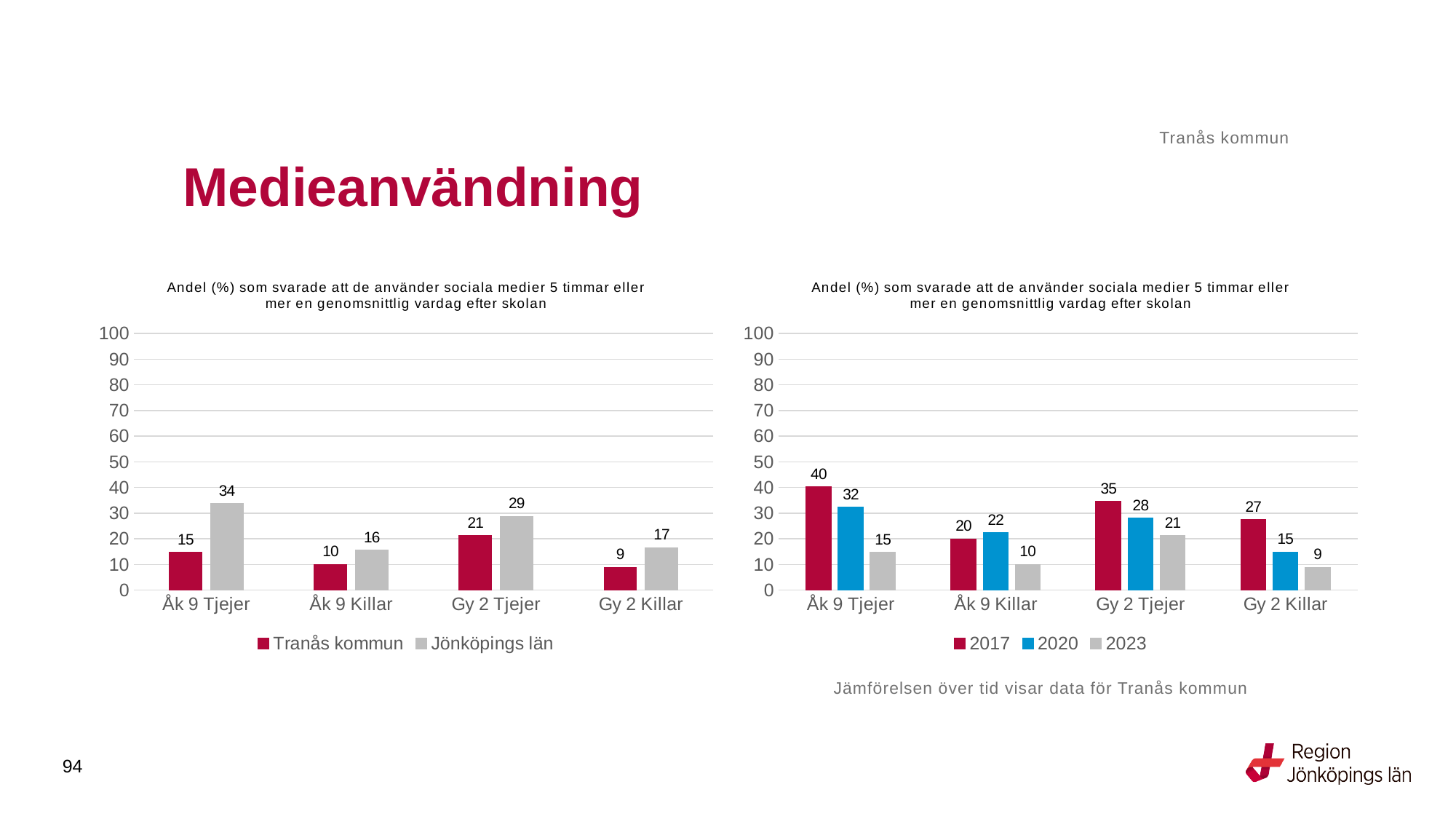

Tranås kommun
# Medieanvändning

### Chart: Andel (%) som svarade att de använder sociala medier 5 timmar eller mer en genomsnittlig vardag efter skolan

| Category | Tranås kommun | Jönköpings län |
|---|---|---|
| Åk 9 Tjejer | 14.6667 | 33.7927 |
| Åk 9 Killar | 10.1124 | 15.5616 |
| Gy 2 Tjejer | 21.25 | 28.6816 |
| Gy 2 Killar | 8.8496 | 16.5354 |

### Chart: Andel (%) som svarade att de använder sociala medier 5 timmar eller mer en genomsnittlig vardag efter skolan

| Category | 2017 | 2020 | 2023 |
|---|---|---|---|
| Åk 9 Tjejer | 40.2174 | 32.3944 | 14.6667 |
| Åk 9 Killar | 20.0 | 22.4299 | 10.1124 |
| Gy 2 Tjejer | 34.6154 | 28.0488 | 21.25 |
| Gy 2 Killar | 27.4725 | 14.8515 | 8.8496 |
Jämförelsen över tid visar data för Tranås kommun
94